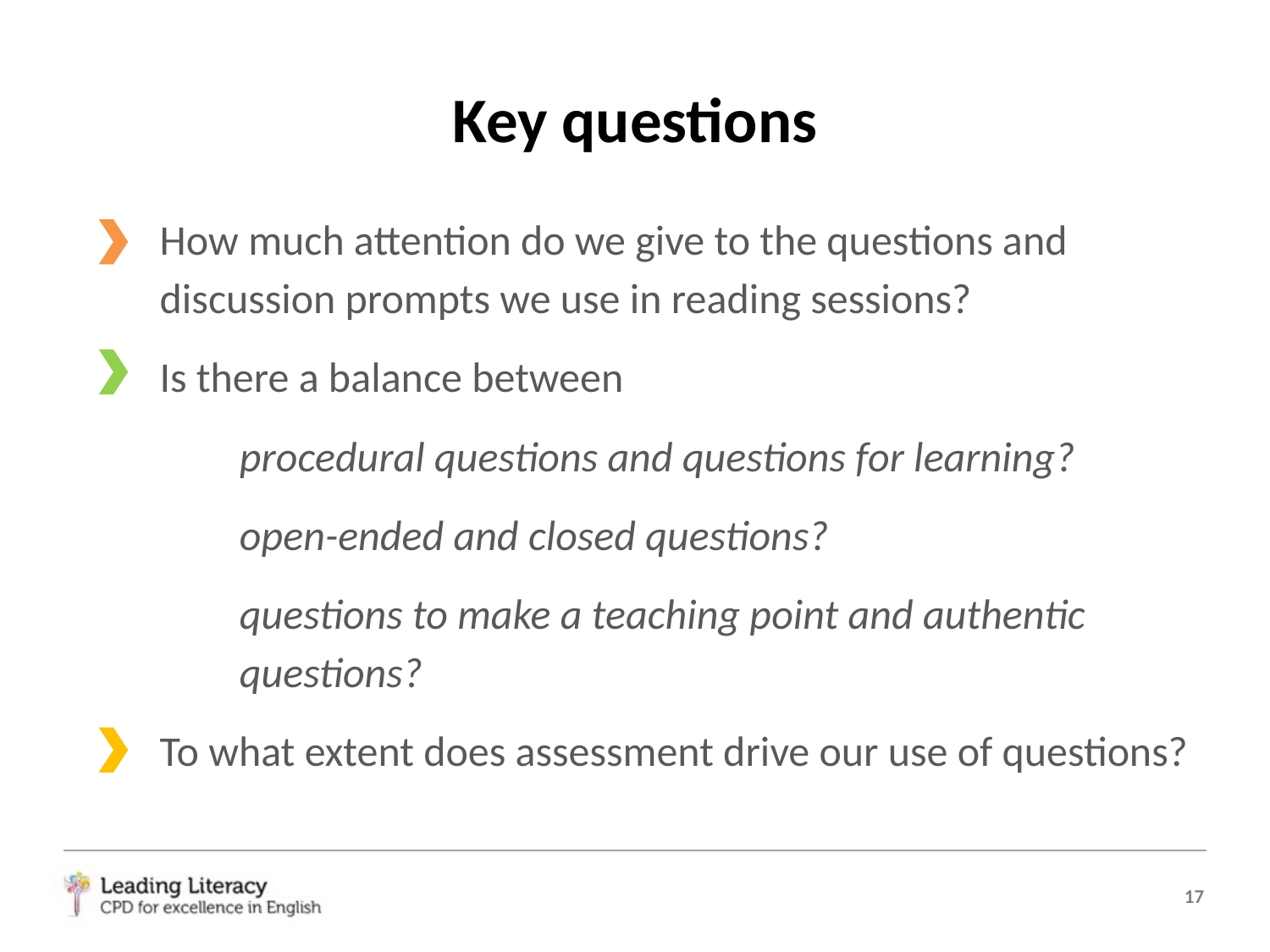

# Key questions
How much attention do we give to the questions and discussion prompts we use in reading sessions?
Is there a balance between
procedural questions and questions for learning?
open-ended and closed questions?
questions to make a teaching point and authentic questions?
To what extent does assessment drive our use of questions?